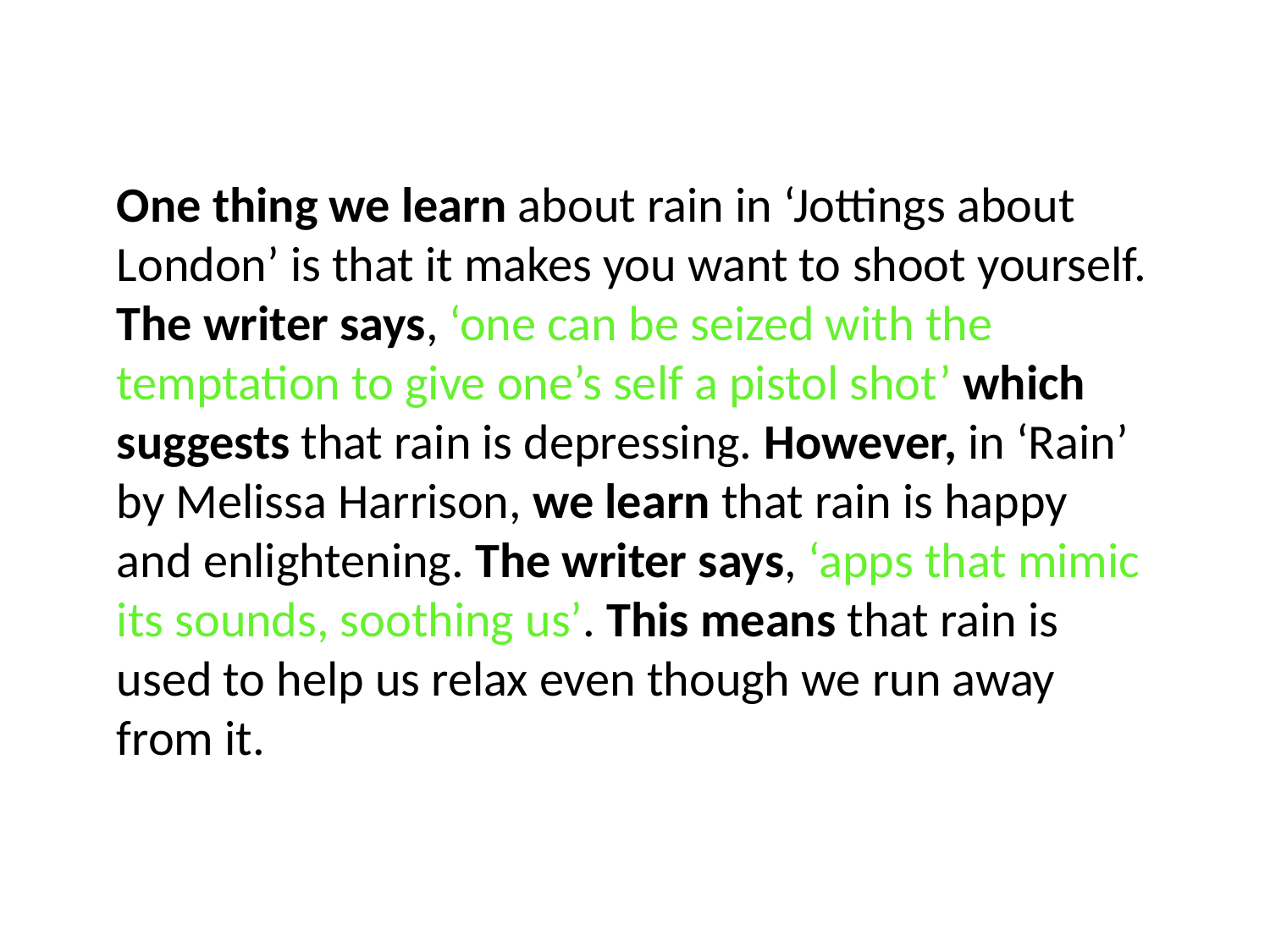

One thing we learn about rain in ‘Jottings about London’ is that it makes you want to shoot yourself. The writer says, ‘one can be seized with the temptation to give one’s self a pistol shot’ which suggests that rain is depressing. However, in ‘Rain’ by Melissa Harrison, we learn that rain is happy and enlightening. The writer says, ‘apps that mimic its sounds, soothing us’. This means that rain is used to help us relax even though we run away from it.